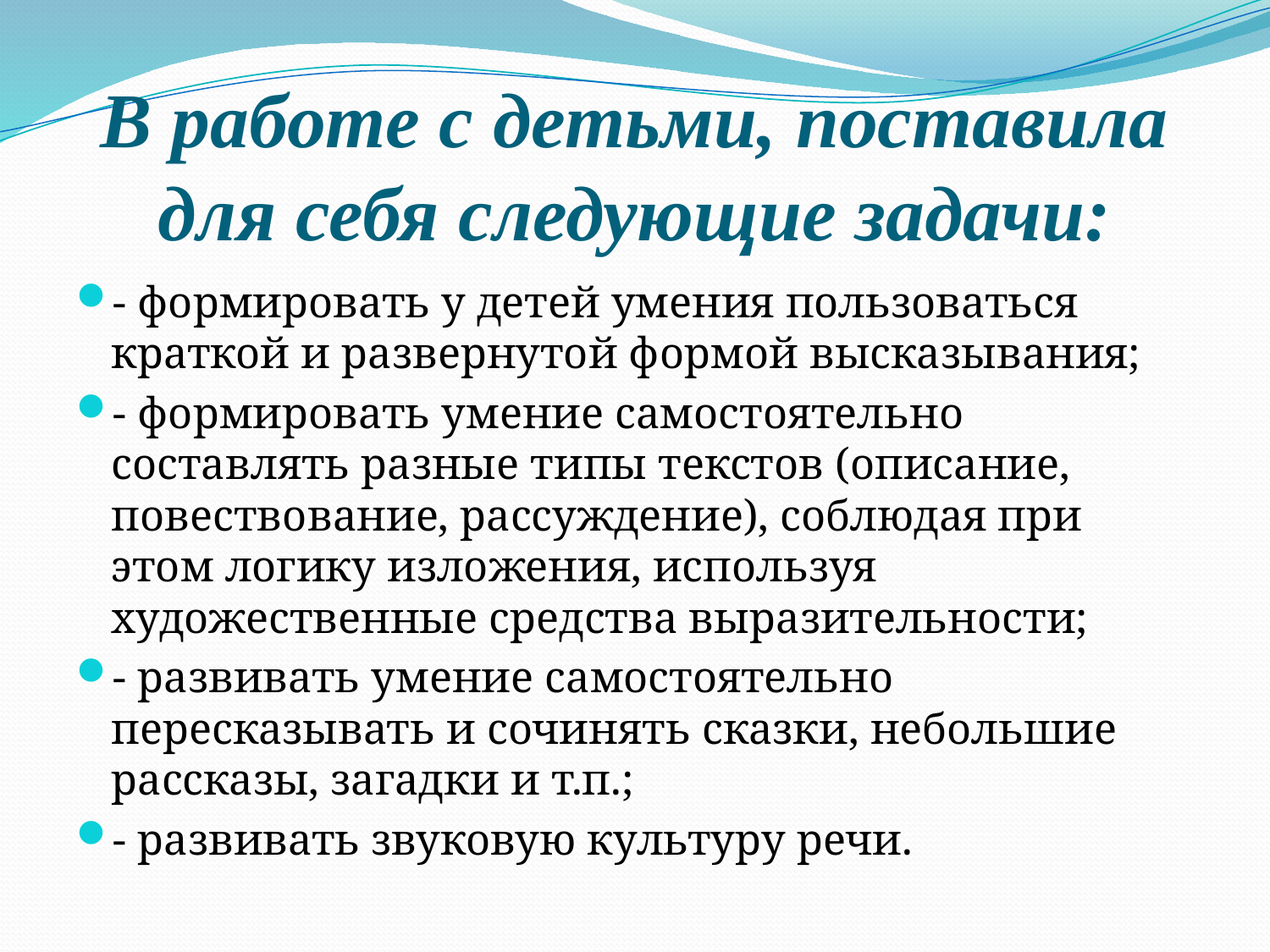

# В работе с детьми, поставила для себя следующие задачи:
- формировать у детей умения пользоваться краткой и развернутой формой высказывания;
- формировать умение самостоятельно составлять разные типы текстов (описание, повествование, рассуждение), соблюдая при этом логику изложения, используя художественные средства выразительности;
- развивать умение самостоятельно пересказывать и сочинять сказки, небольшие рассказы, загадки и т.п.;
- развивать звуковую культуру речи.